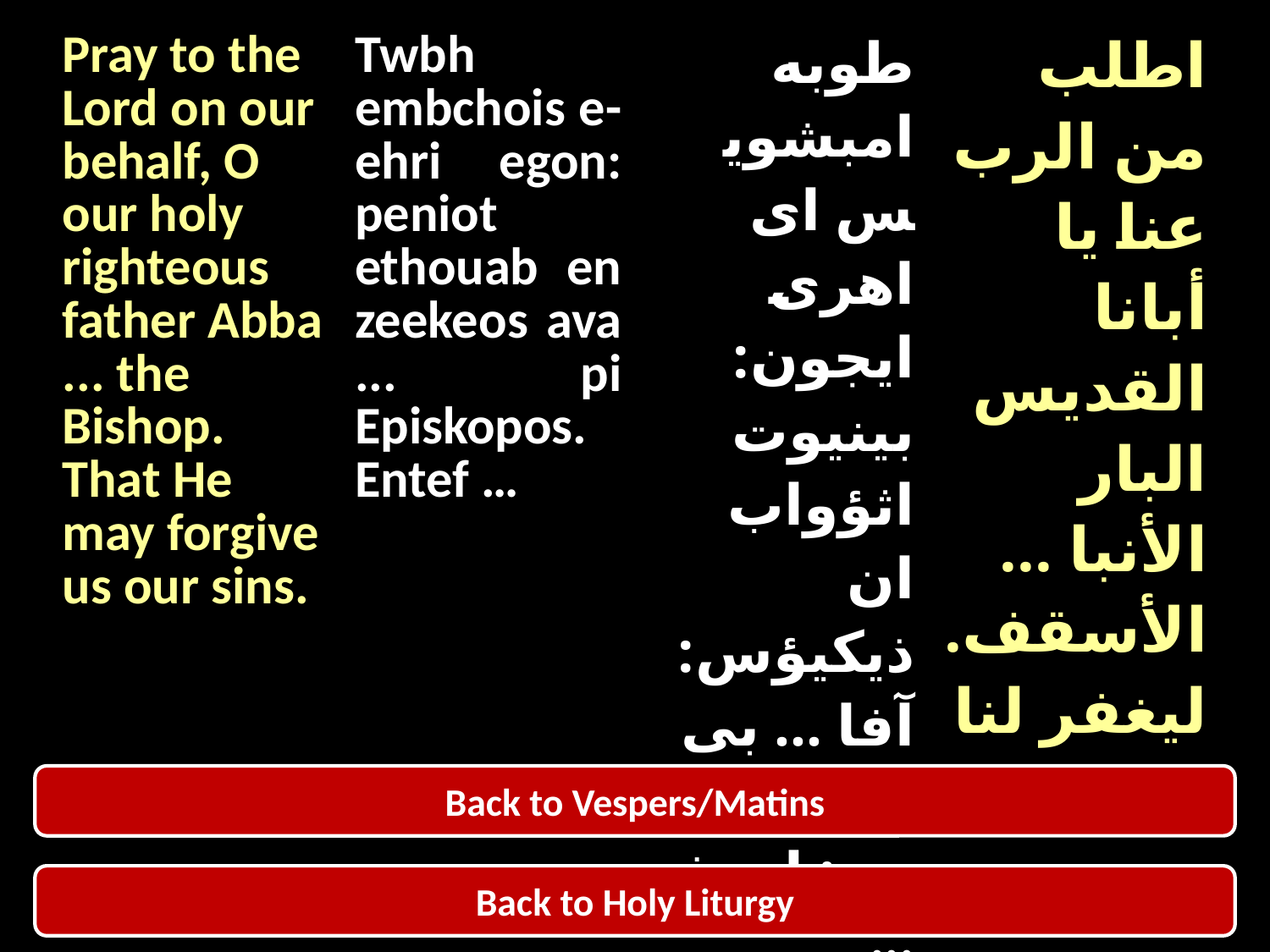

| Pray to the Lord on our behalf, O our holy righteous father Abba ... the Bishop. That He may forgive us our sins. | Twbh embchois e-ehri egon: peniot ethouab en zeekeos ava ... pi Episkopos. Entef … | طوبه امبشويس اى اهرى ايجون: بينيوت اثؤواب ان ذيكيؤس: آفا ... بى ابيسكوبوس: انتيف ... | اطلب من الرب عنا يا أبانا القديس البار الأنبا ... الأسقف. ليغفر لنا خطايانا |
| --- | --- | --- | --- |
Back to Vespers/Matins
Back to Holy Liturgy